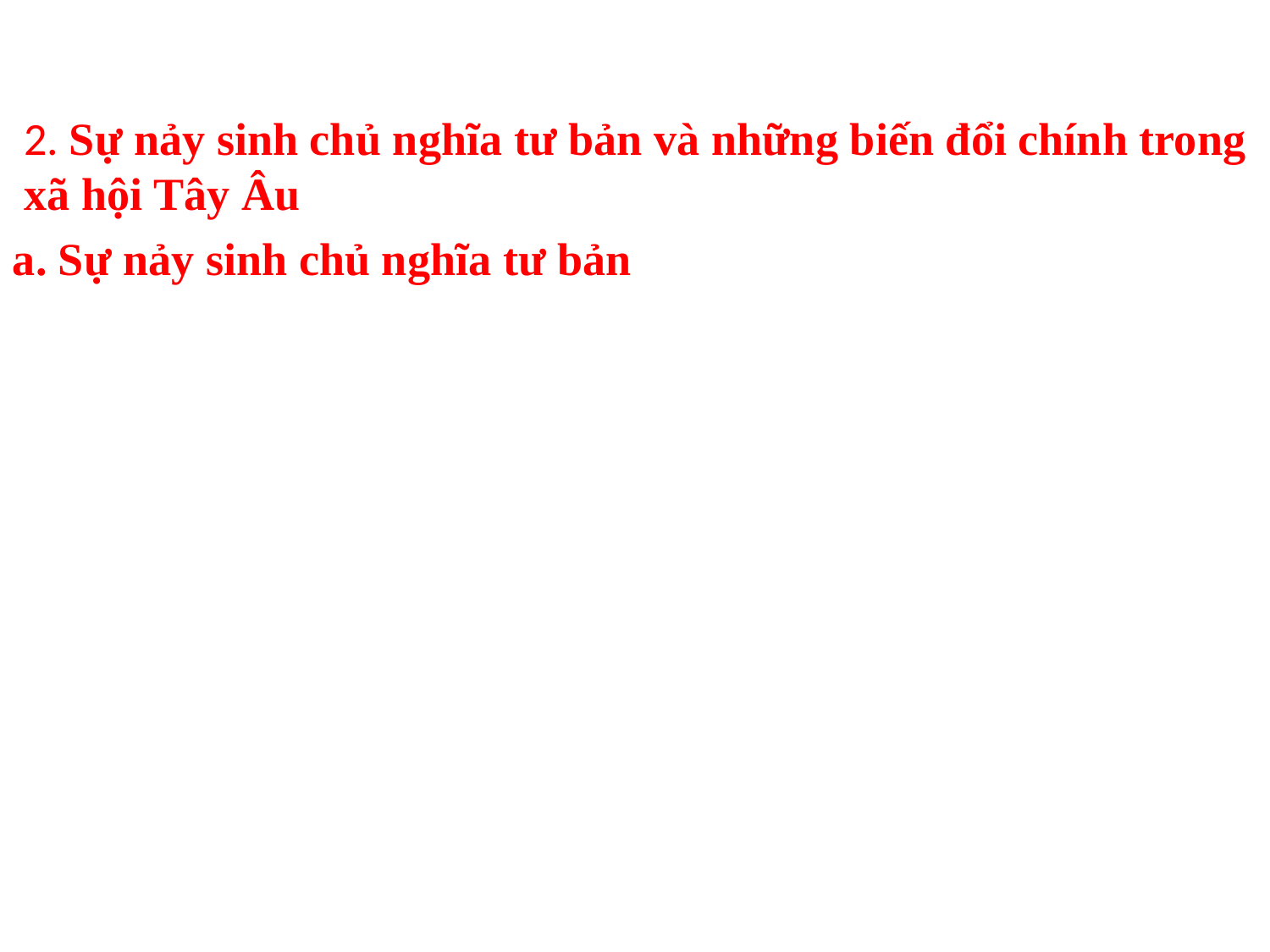

2. Sự nảy sinh chủ nghĩa tư bản và những biến đổi chính trong xã hội Tây Âu
a. Sự nảy sinh chủ nghĩa tư bản